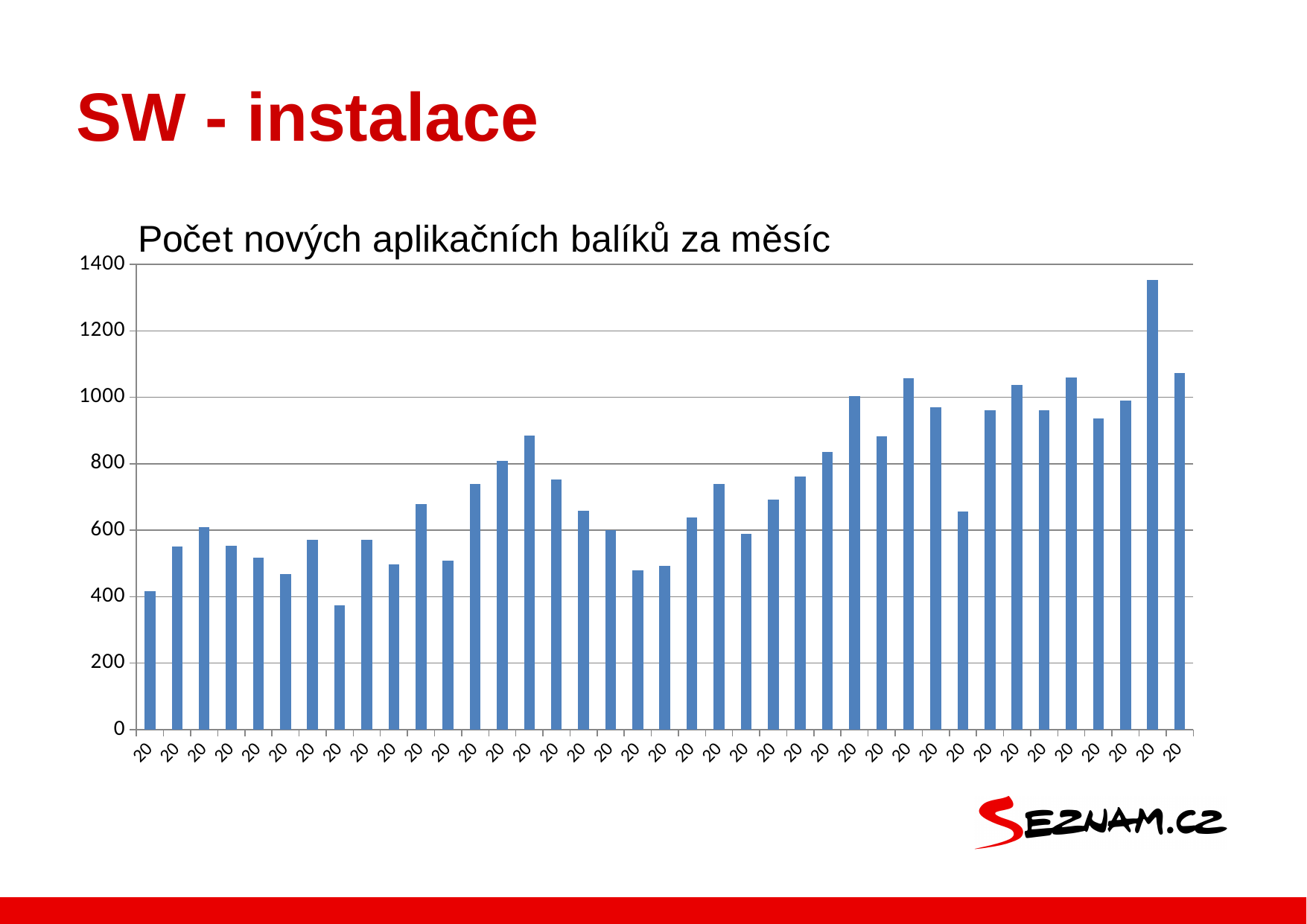

# SW - instalace

### Chart: Počet nových aplikačních balíků za měsíc

| Category | počet balíků |
|---|---|
| 2009-01 | 416.0 |
| 2009-02 | 551.0 |
| 2009-03 | 609.0 |
| 2009-04 | 554.0 |
| 2009-05 | 518.0 |
| 2009-06 | 469.0 |
| 2009-07 | 570.0 |
| 2009-08 | 373.0 |
| 2009-09 | 572.0 |
| 2009-10 | 498.0 |
| 2009-11 | 679.0 |
| 2009-12 | 509.0 |
| 2010-01 | 740.0 |
| 2010-02 | 808.0 |
| 2010-03 | 884.0 |
| 2010-04 | 753.0 |
| 2010-05 | 658.0 |
| 2010-06 | 600.0 |
| 2010-07 | 479.0 |
| 2010-08 | 492.0 |
| 2010-09 | 638.0 |
| 2010-10 | 738.0 |
| 2010-11 | 588.0 |
| 2010-12 | 692.0 |
| 2011-01 | 761.0 |
| 2011-02 | 836.0 |
| 2011-03 | 1003.0 |
| 2011-04 | 882.0 |
| 2011-05 | 1057.0 |
| 2011-06 | 970.0 |
| 2011-07 | 656.0 |
| 2011-08 | 960.0 |
| 2011-09 | 1038.0 |
| 2011-10 | 960.0 |
| 2011-11 | 1059.0 |
| 2011-12 | 936.0 |
| 2012-01 | 990.0 |
| 2012-02 | 1353.0 |
| 2012-03 | 1072.0 |